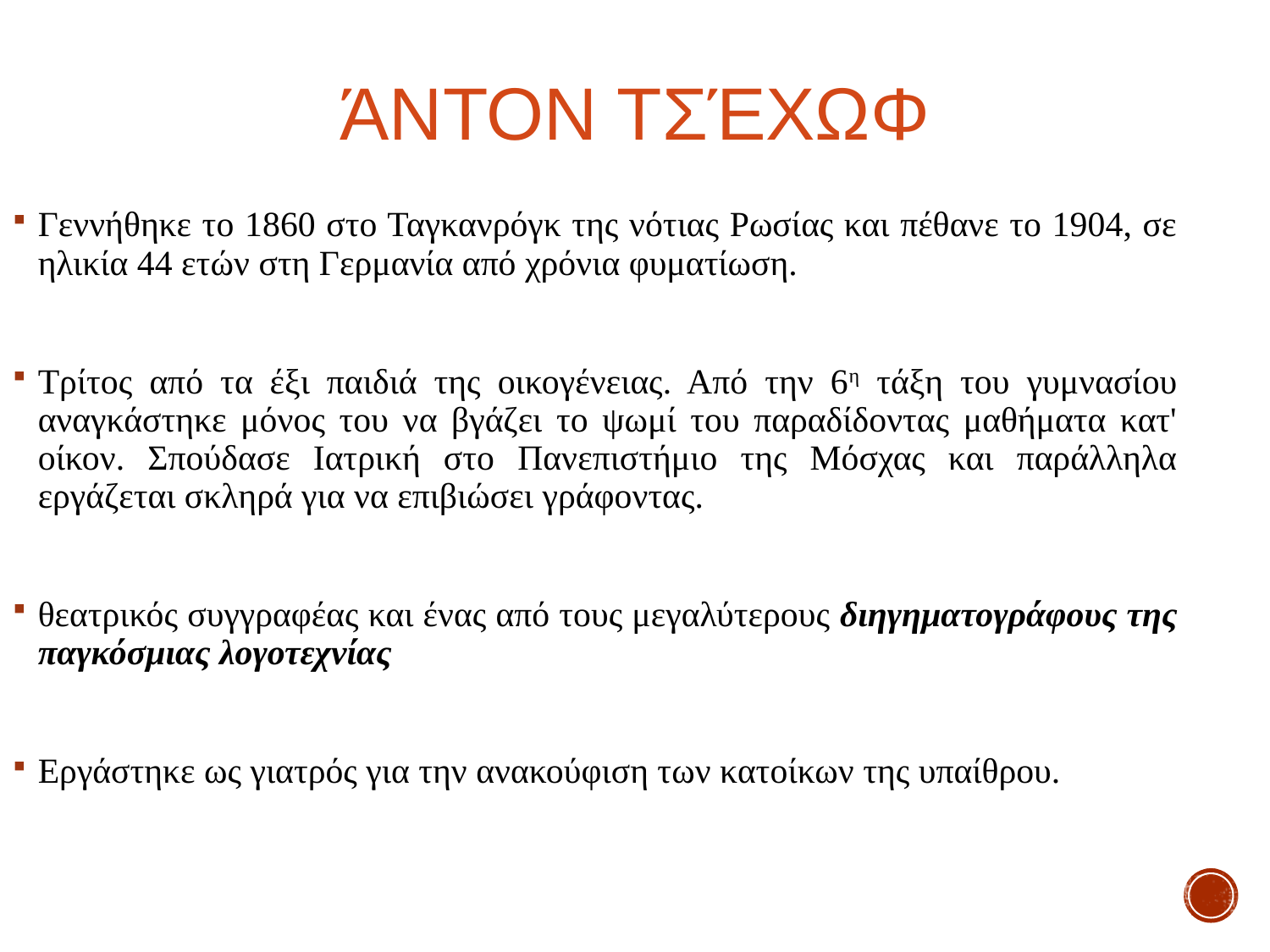

Άντον τσέχωφ
Γεννήθηκε το 1860 στο Ταγκανρόγκ της νότιας Ρωσίας και πέθανε το 1904, σε ηλικία 44 ετών στη Γερμανία από χρόνια φυματίωση.

Τρίτος από τα έξι παιδιά της οικογένειας. Από την 6η τάξη του γυμνασίου αναγκάστηκε μόνος του να βγάζει το ψωμί του παραδίδοντας μαθήματα κατ' οίκον. Σπούδασε Ιατρική στο Πανεπιστήμιο της Μόσχας και παράλληλα εργάζεται σκληρά για να επιβιώσει γράφοντας.

θεατρικός συγγραφέας και ένας από τους μεγαλύτερους διηγηματογράφους της παγκόσμιας λογοτεχνίας

Εργάστηκε ως γιατρός για την ανακούφιση των κατοίκων της υπαίθρου.